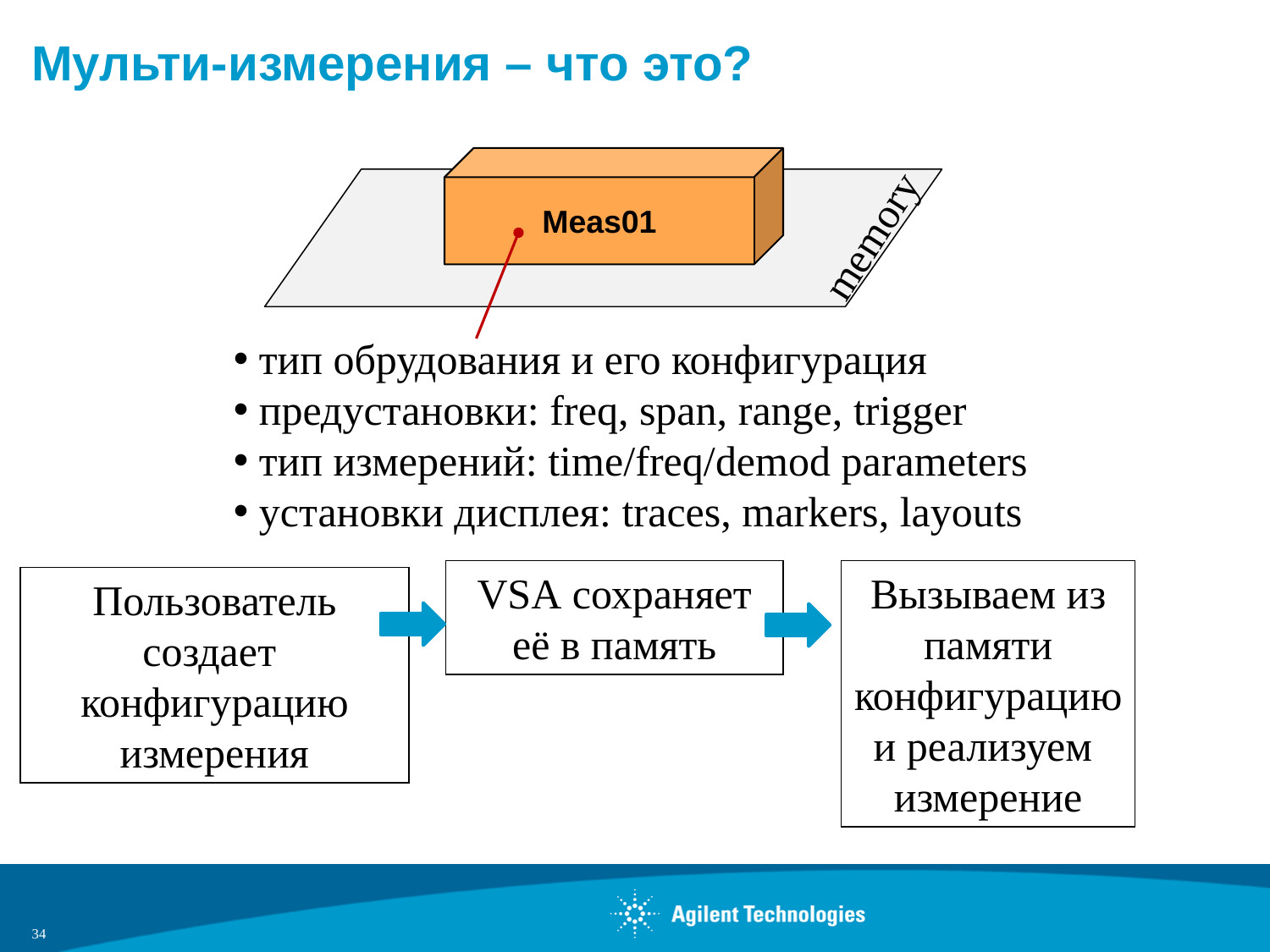

# Мульти-измерения – что это?
Meas01

memory
 тип обрудования и его конфигурация
 предустановки: freq, span, range, trigger
 тип измерений: time/freq/demod parameters
 установки дисплея: traces, markers, layouts
VSA сохраняет её в память
Вызываем из памяти конфигурацию и реализуем  измерение
Пользователь создает
конфигурацию измерения

34